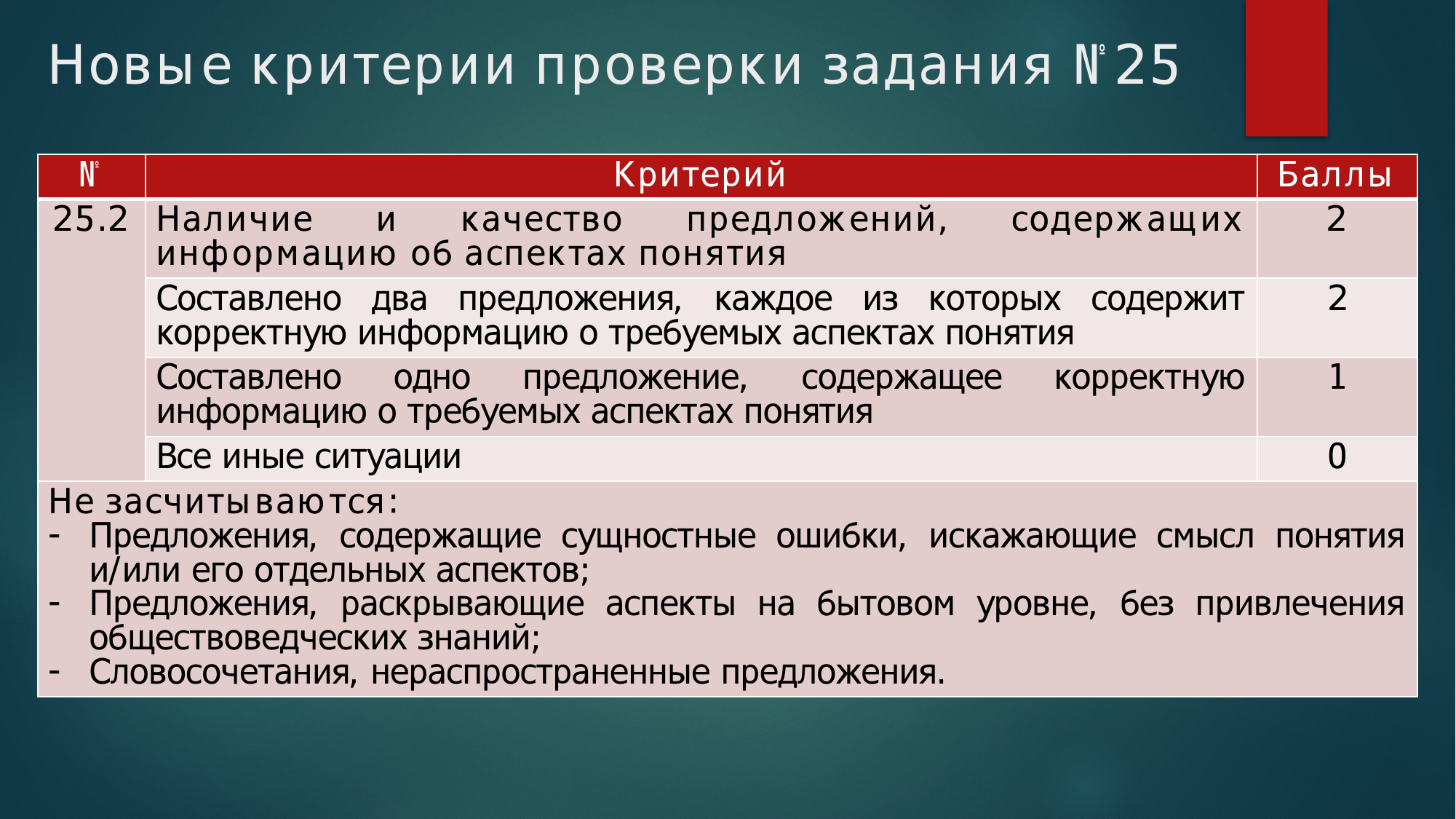

# Новые критерии проверки задания №25
| № | Критерий | Баллы |
| --- | --- | --- |
| 25.2 | Наличие и качество предложений, содержащих информацию об аспектах понятия | 2 |
|  | Составлено два предложения, каждое из которых содержит корректную информацию о требуемых аспектах понятия | 2 |
|  | Составлено одно предложение, содержащее корректную информацию о требуемых аспектах понятия | 1 |
|  | Все иные ситуации | 0 |
| Не засчитываются: Предложения, содержащие сущностные ошибки, искажающие смысл понятия и/или его отдельных аспектов; Предложения, раскрывающие аспекты на бытовом уровне, без привлечения обществоведческих знаний; Словосочетания, нераспространенные предложения. |  |  |